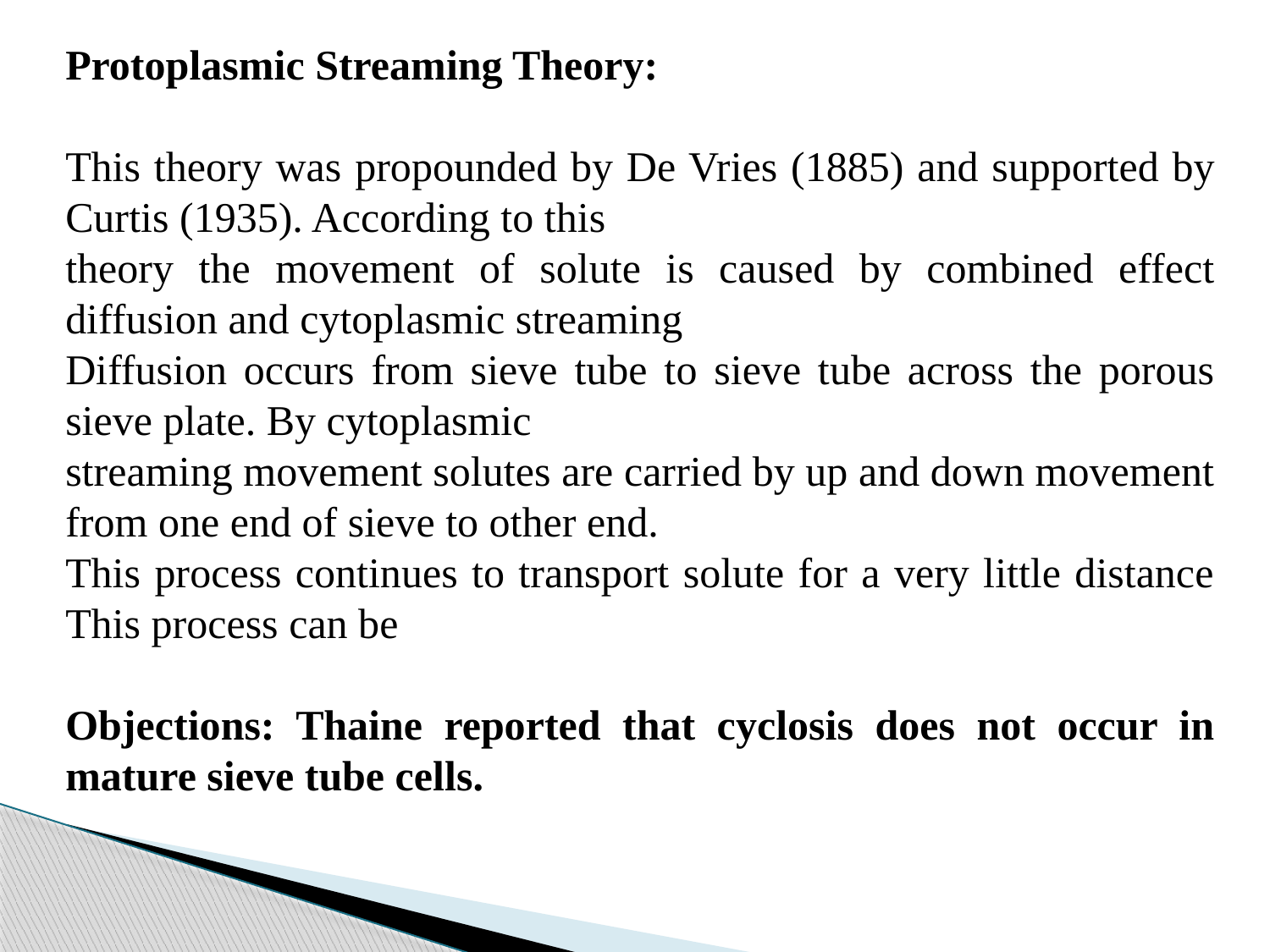

Protoplasmic Streaming Theory:

This theory was propounded by De Vries (1885) and supported by Curtis (1935). According to this
theory the movement of solute is caused by combined effect diffusion and cytoplasmic streaming
Diffusion occurs from sieve tube to sieve tube across the porous sieve plate. By cytoplasmic
streaming movement solutes are carried by up and down movement from one end of sieve to other end.
This process continues to transport solute for a very little distance This process can be

Objections: Thaine reported that cyclosis does not occur in mature sieve tube cells.